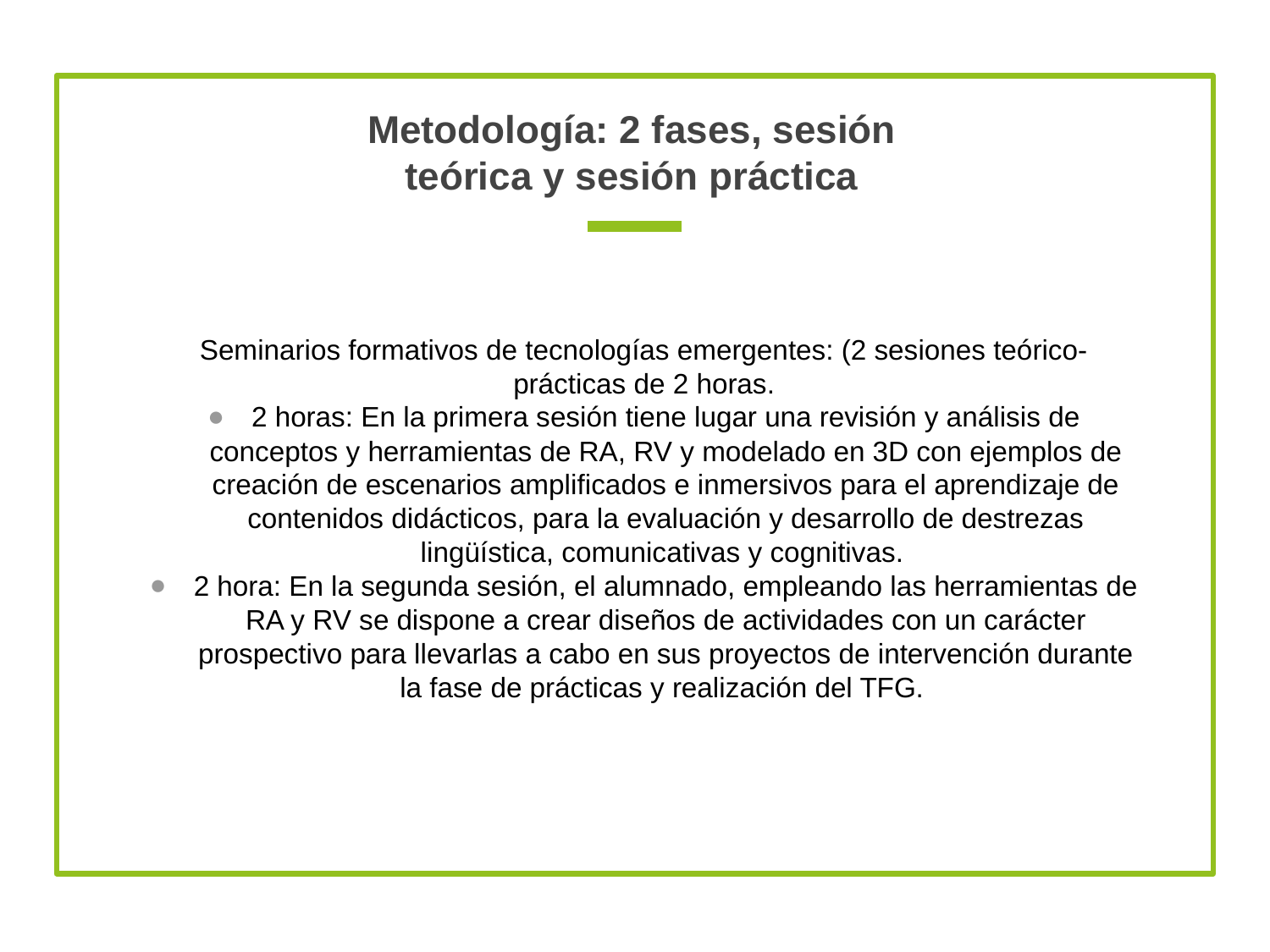

# Metodología: 2 fases, sesión teórica y sesión práctica
Seminarios formativos de tecnologías emergentes: (2 sesiones teórico-prácticas de 2 horas.
2 horas: En la primera sesión tiene lugar una revisión y análisis de conceptos y herramientas de RA, RV y modelado en 3D con ejemplos de creación de escenarios amplificados e inmersivos para el aprendizaje de contenidos didácticos, para la evaluación y desarrollo de destrezas lingüística, comunicativas y cognitivas.
2 hora: En la segunda sesión, el alumnado, empleando las herramientas de RA y RV se dispone a crear diseños de actividades con un carácter prospectivo para llevarlas a cabo en sus proyectos de intervención durante la fase de prácticas y realización del TFG.